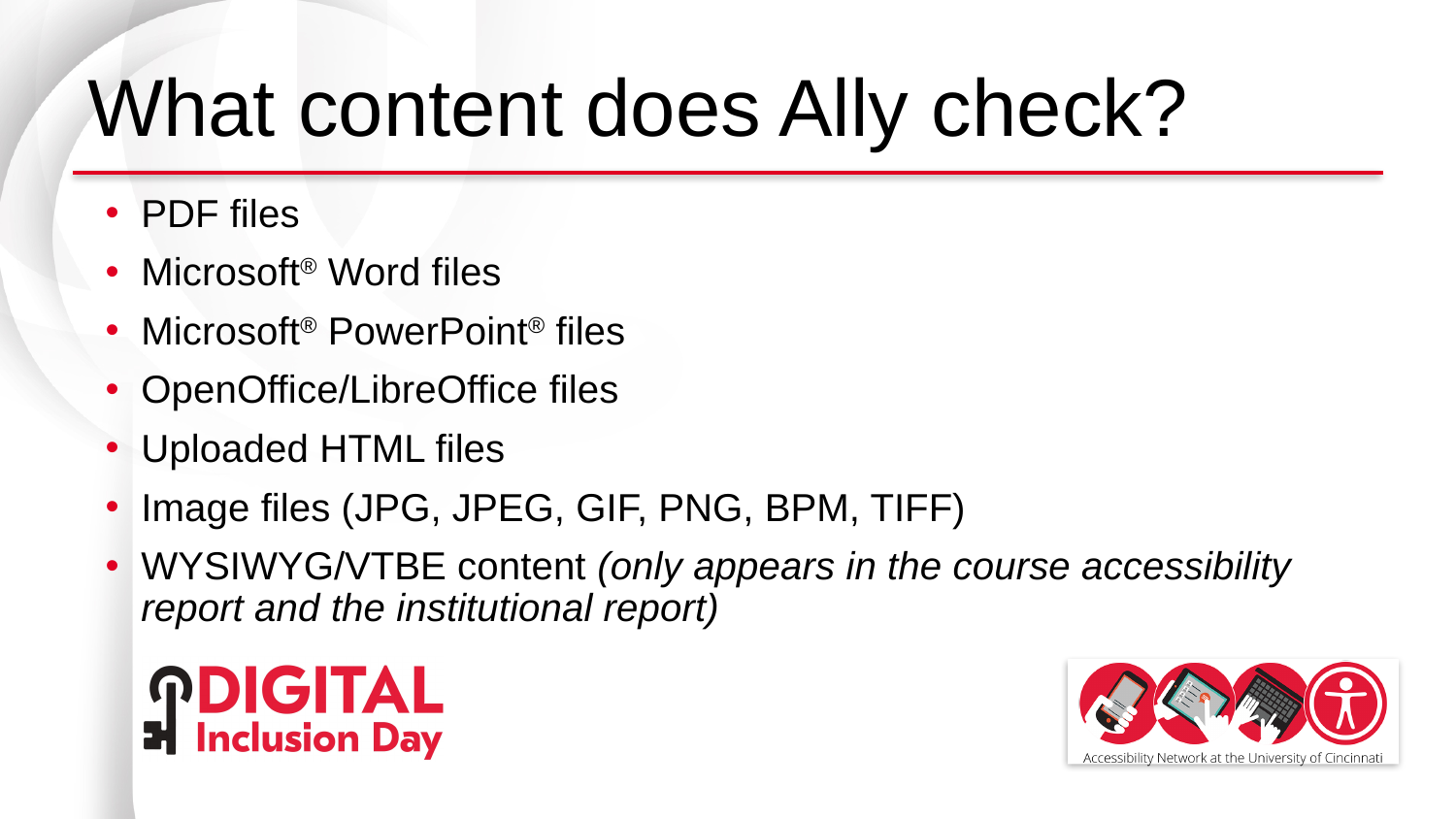

# What content does Ally check?
PDF files
Microsoft® Word files
Microsoft® PowerPoint® files
OpenOffice/LibreOffice files
Uploaded HTML files
Image files (JPG, JPEG, GIF, PNG, BPM, TIFF)
WYSIWYG/VTBE content (only appears in the course accessibility report and the institutional report)